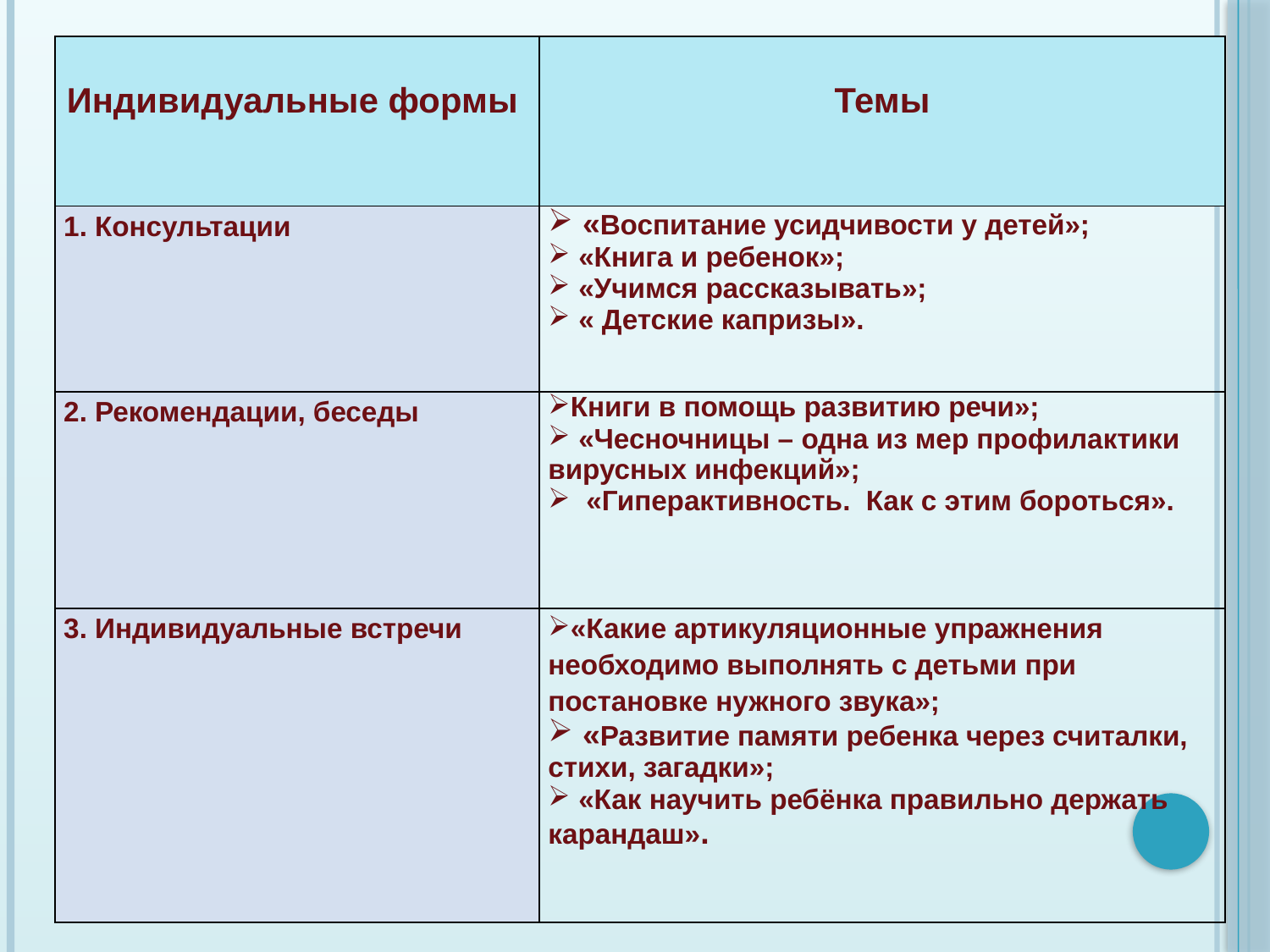

| Индивидуальные формы | Темы |
| --- | --- |
| 1. Консультации | «Воспитание усидчивости у детей»; «Книга и ребенок»;  «Учимся рассказывать»;  « Детские капризы». |
| 2. Рекомендации, беседы | Книги в помощь развитию речи»;  «Чесночницы – одна из мер профилактики вирусных инфекций»;   «Гиперактивность. Как с этим бороться». |
| 3. Индивидуальные встречи | «Какие артикуляционные упражнения необходимо выполнять с детьми при постановке нужного звука»; «Развитие памяти ребенка через считалки, стихи, загадки»; «Как научить ребёнка правильно держать карандаш». |